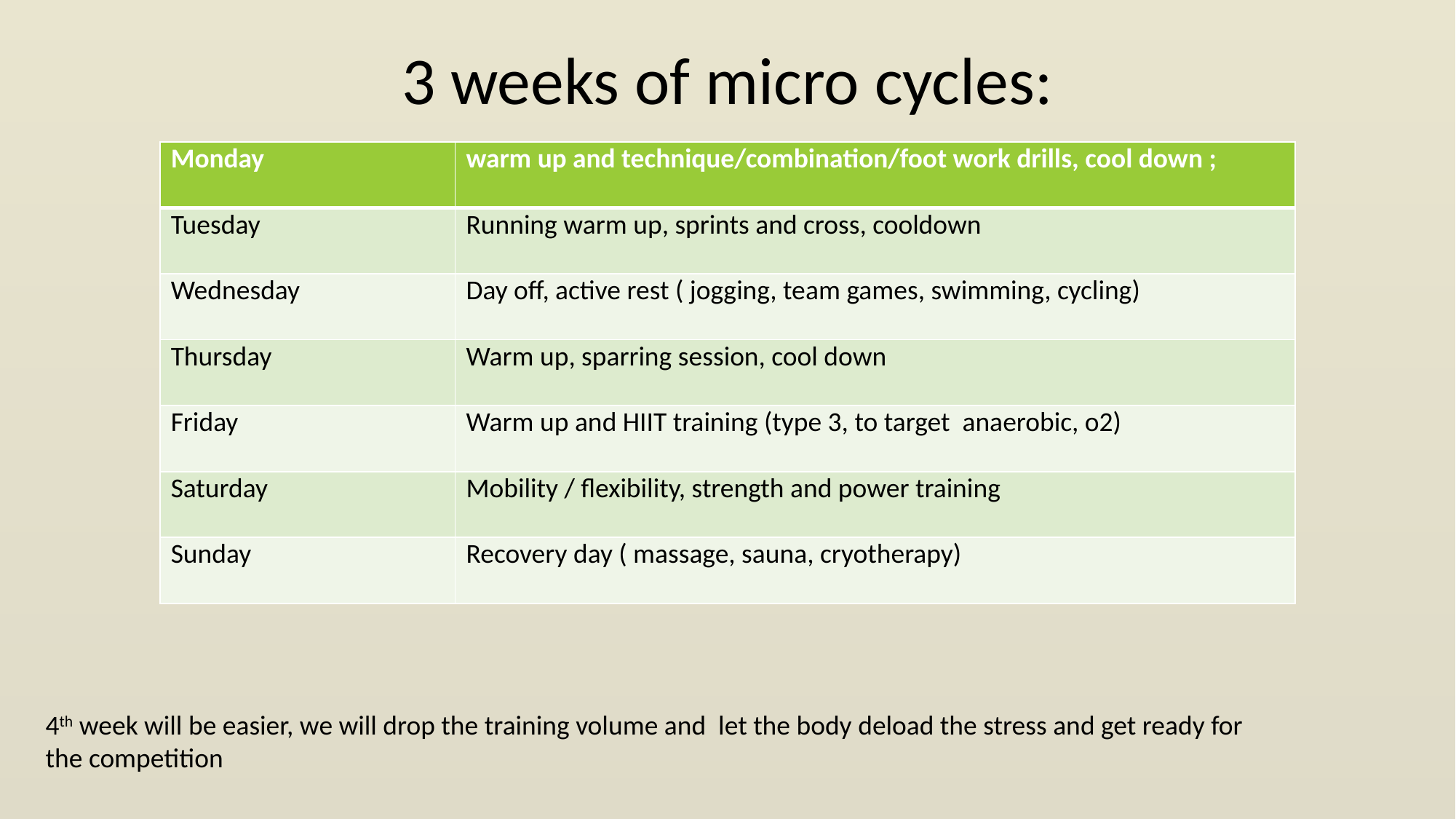

# 3 weeks of micro cycles:
| Monday | warm up and technique/combination/foot work drills, cool down ; |
| --- | --- |
| Tuesday | Running warm up, sprints and cross, cooldown |
| Wednesday | Day off, active rest ( jogging, team games, swimming, cycling) |
| Thursday | Warm up, sparring session, cool down |
| Friday | Warm up and HIIT training (type 3, to target anaerobic, o2) |
| Saturday | Mobility / flexibility, strength and power training |
| Sunday | Recovery day ( massage, sauna, cryotherapy) |
4th week will be easier, we will drop the training volume and  let the body deload the stress and get ready for the competition